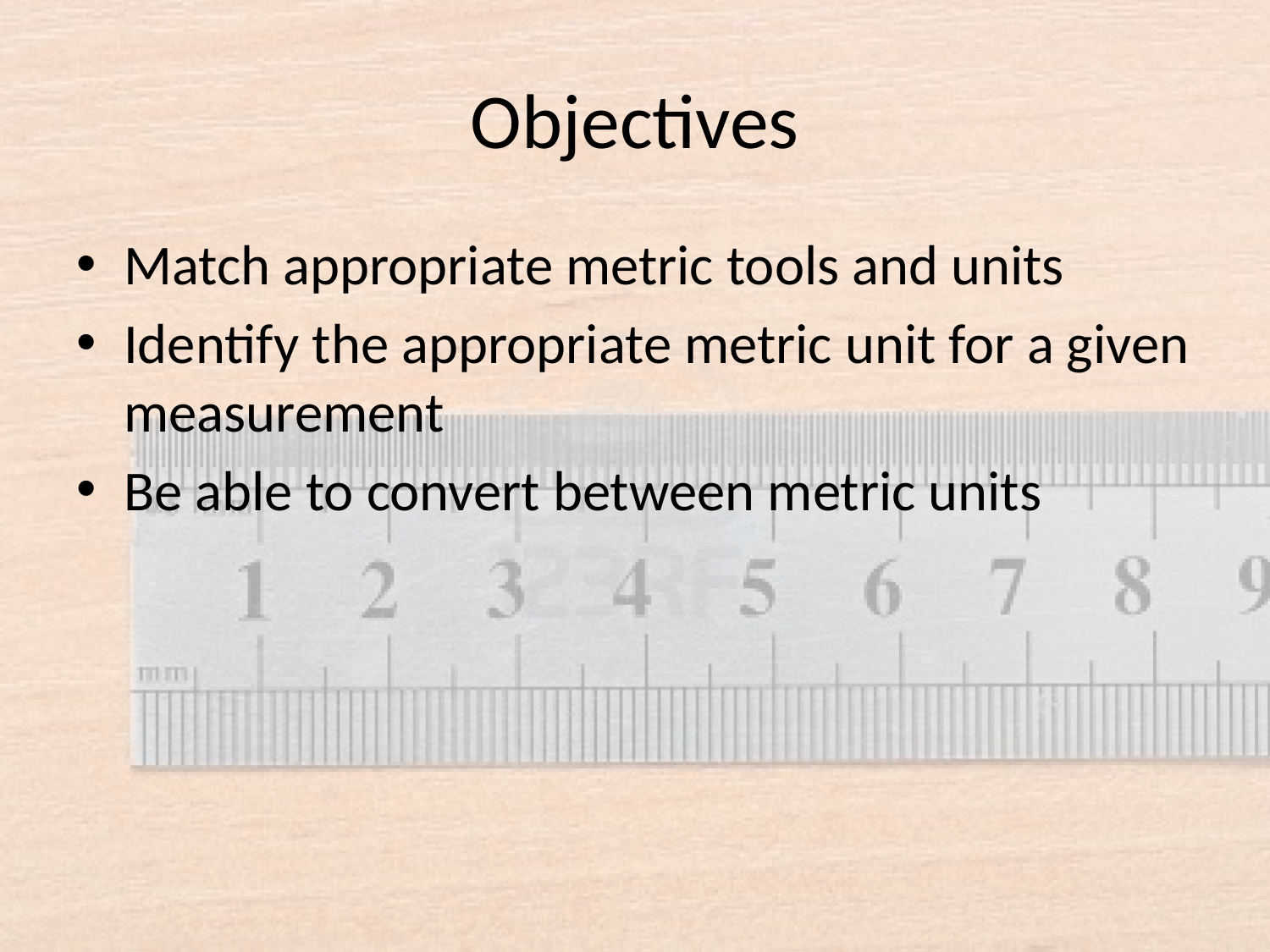

# Objectives
Match appropriate metric tools and units
Identify the appropriate metric unit for a given measurement
Be able to convert between metric units